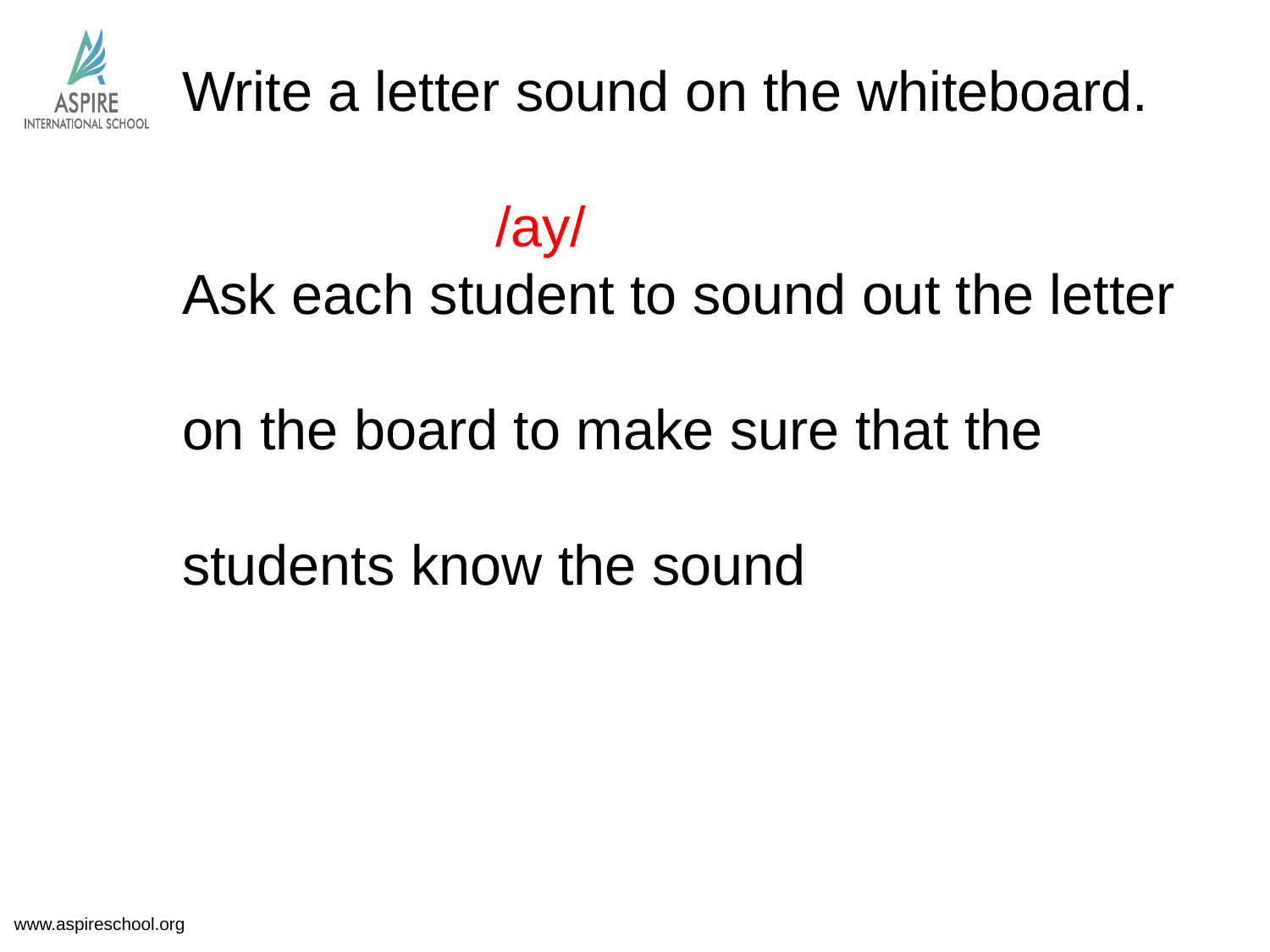

# Write a letter sound on the whiteboard. /ay/ Ask each student to sound out the letter on the board to make sure that the students know the sound